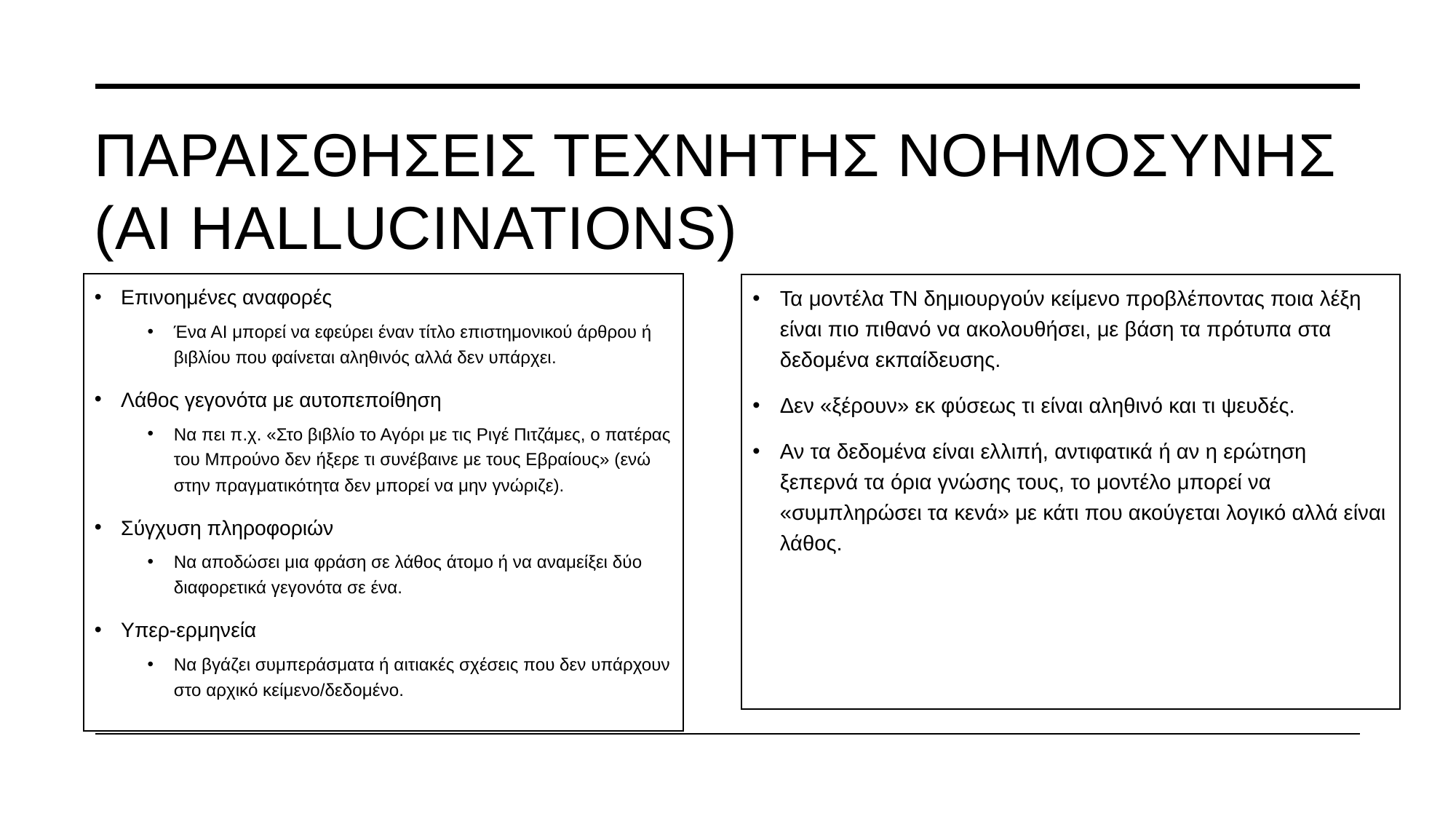

# Παραισθησεισ τεχνητησ νοημοσυνησ (Ai hallucinations)
Επινοημένες αναφορές
Ένα ΑΙ μπορεί να εφεύρει έναν τίτλο επιστημονικού άρθρου ή βιβλίου που φαίνεται αληθινός αλλά δεν υπάρχει.
Λάθος γεγονότα με αυτοπεποίθηση
Να πει π.χ. «Στο βιβλίο το Αγόρι με τις Ριγέ Πιτζάμες, ο πατέρας του Μπρούνο δεν ήξερε τι συνέβαινε με τους Εβραίους» (ενώ στην πραγματικότητα δεν μπορεί να μην γνώριζε).
Σύγχυση πληροφοριών
Να αποδώσει μια φράση σε λάθος άτομο ή να αναμείξει δύο διαφορετικά γεγονότα σε ένα.
Υπερ-ερμηνεία
Να βγάζει συμπεράσματα ή αιτιακές σχέσεις που δεν υπάρχουν στο αρχικό κείμενο/δεδομένο.
Τα μοντέλα ΤΝ δημιουργούν κείμενο προβλέποντας ποια λέξη είναι πιο πιθανό να ακολουθήσει, με βάση τα πρότυπα στα δεδομένα εκπαίδευσης.
Δεν «ξέρουν» εκ φύσεως τι είναι αληθινό και τι ψευδές.
Αν τα δεδομένα είναι ελλιπή, αντιφατικά ή αν η ερώτηση ξεπερνά τα όρια γνώσης τους, το μοντέλο μπορεί να «συμπληρώσει τα κενά» με κάτι που ακούγεται λογικό αλλά είναι λάθος.